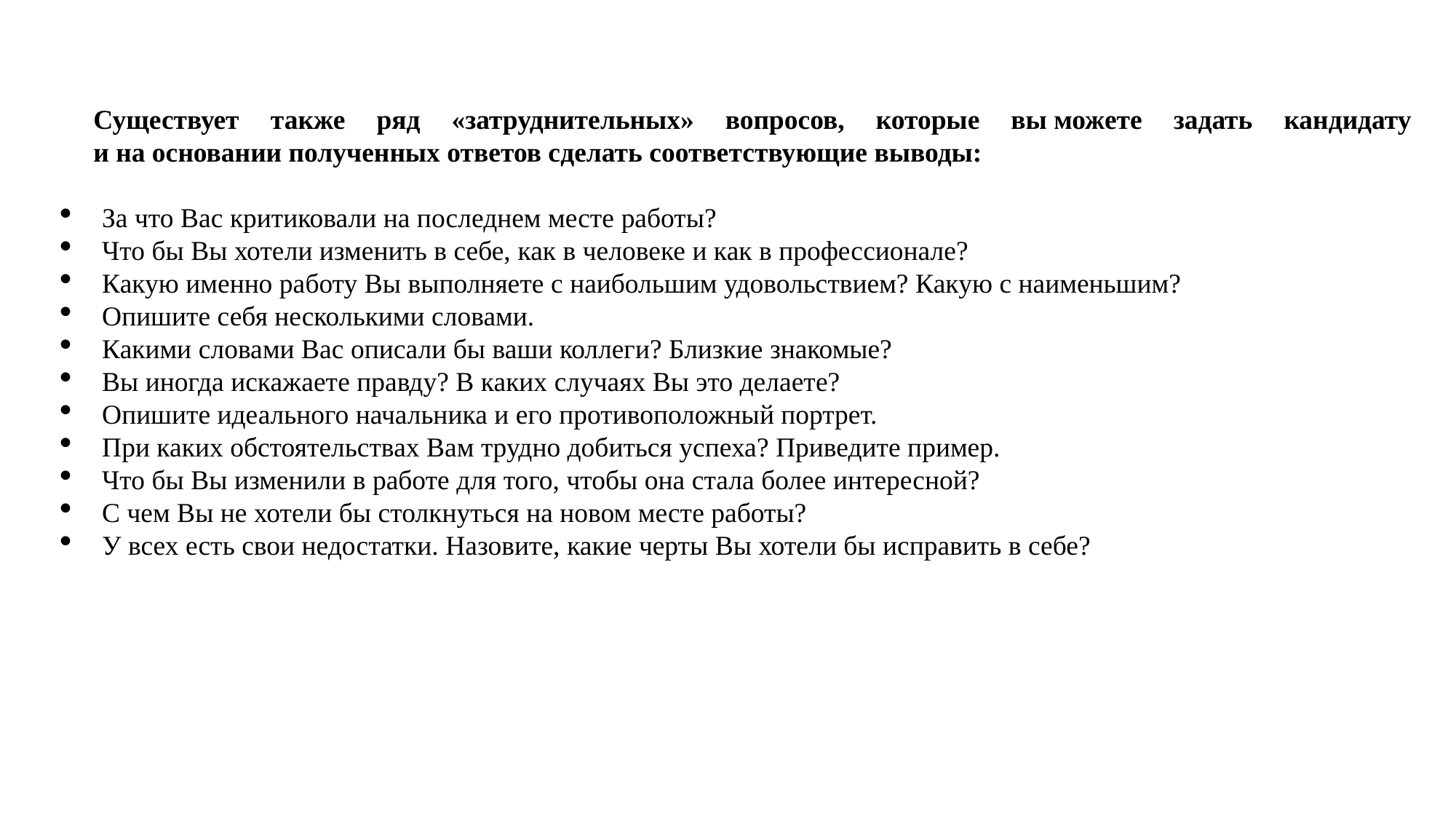

Существует также ряд «затруднительных» вопросов, которые вы можете задать кандидату и на основании полученных ответов сделать соответствующие выводы:

За что Вас критиковали на последнем месте работы?
Что бы Вы хотели изменить в себе, как в человеке и как в профессионале?
Какую именно работу Вы выполняете с наибольшим удовольствием? Какую с наименьшим?
Опишите себя несколькими словами.
Какими словами Вас описали бы ваши коллеги? Близкие знакомые?
Вы иногда искажаете правду? В каких случаях Вы это делаете?
Опишите идеального начальника и его противоположный портрет.
При каких обстоятельствах Вам трудно добиться успеха? Приведите пример.
Что бы Вы изменили в работе для того, чтобы она стала более интересной?
С чем Вы не хотели бы столкнуться на новом месте работы?
У всех есть свои недостатки. Назовите, какие черты Вы хотели бы исправить в себе?